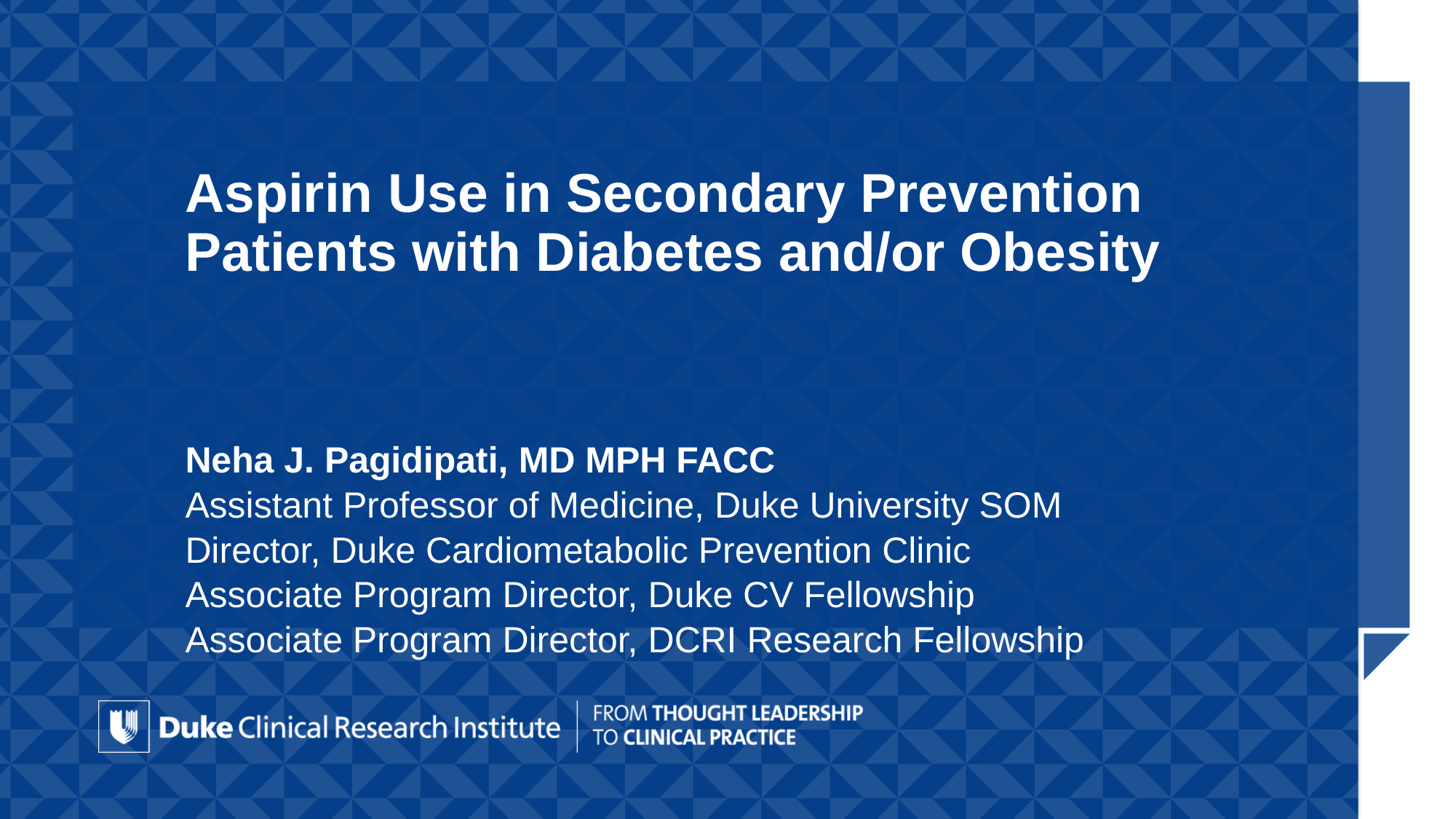

# Aspirin Use in Secondary Prevention Patients with Diabetes and/or Obesity
Neha J. Pagidipati, MD MPH FACC
Assistant Professor of Medicine, Duke University SOM
Director, Duke Cardiometabolic Prevention Clinic
Associate Program Director, Duke CV Fellowship
Associate Program Director, DCRI Research Fellowship